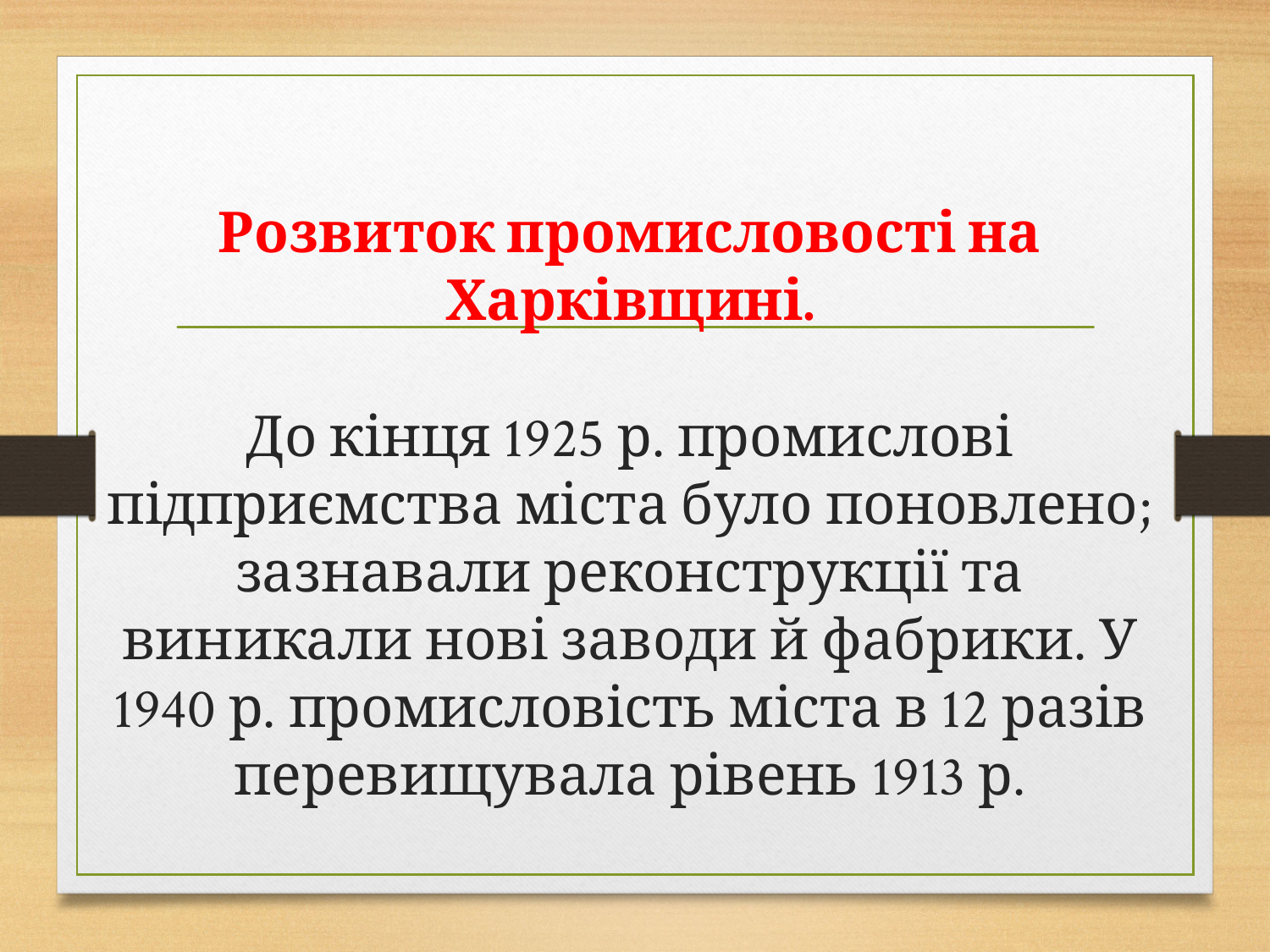

# Розвиток промисловості на Харківщині. До кінця 1925 р. промислові підприємства міста було поновлено; зазнавали реконструкції та виникали нові заводи й фабрики. У 1940 р. промисловість міста в 12 разів перевищувала рівень 1913 р.